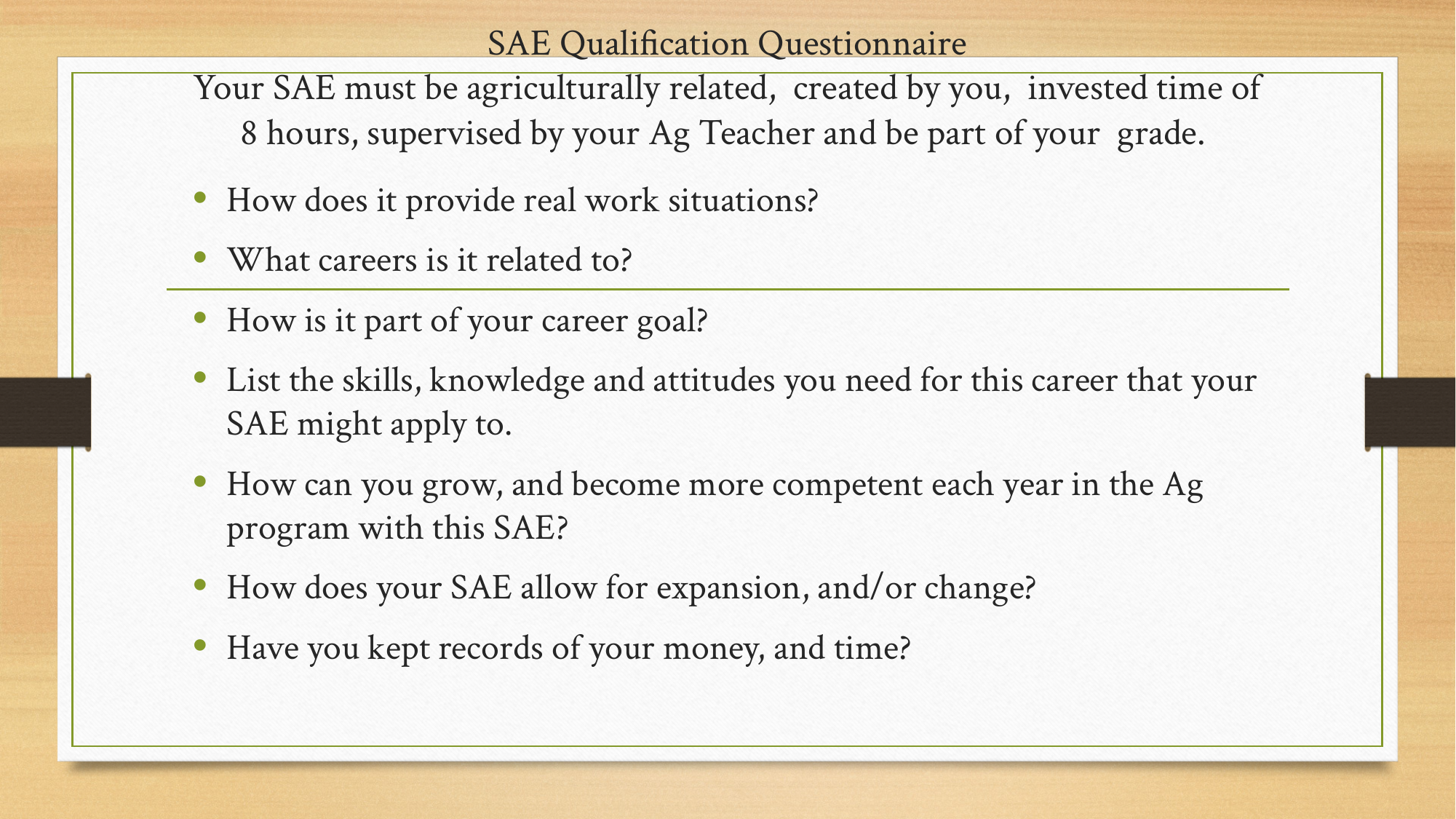

# SAE Qualification Questionnaire Your SAE must be agriculturally related,  created by you,  invested time of 8 hours, supervised by your Ag Teacher and be part of your  grade.
How does it provide real work situations?
What careers is it related to?
How is it part of your career goal?
List the skills, knowledge and attitudes you need for this career that your SAE might apply to.
How can you grow, and become more competent each year in the Ag program with this SAE?
How does your SAE allow for expansion, and/or change?
Have you kept records of your money, and time?